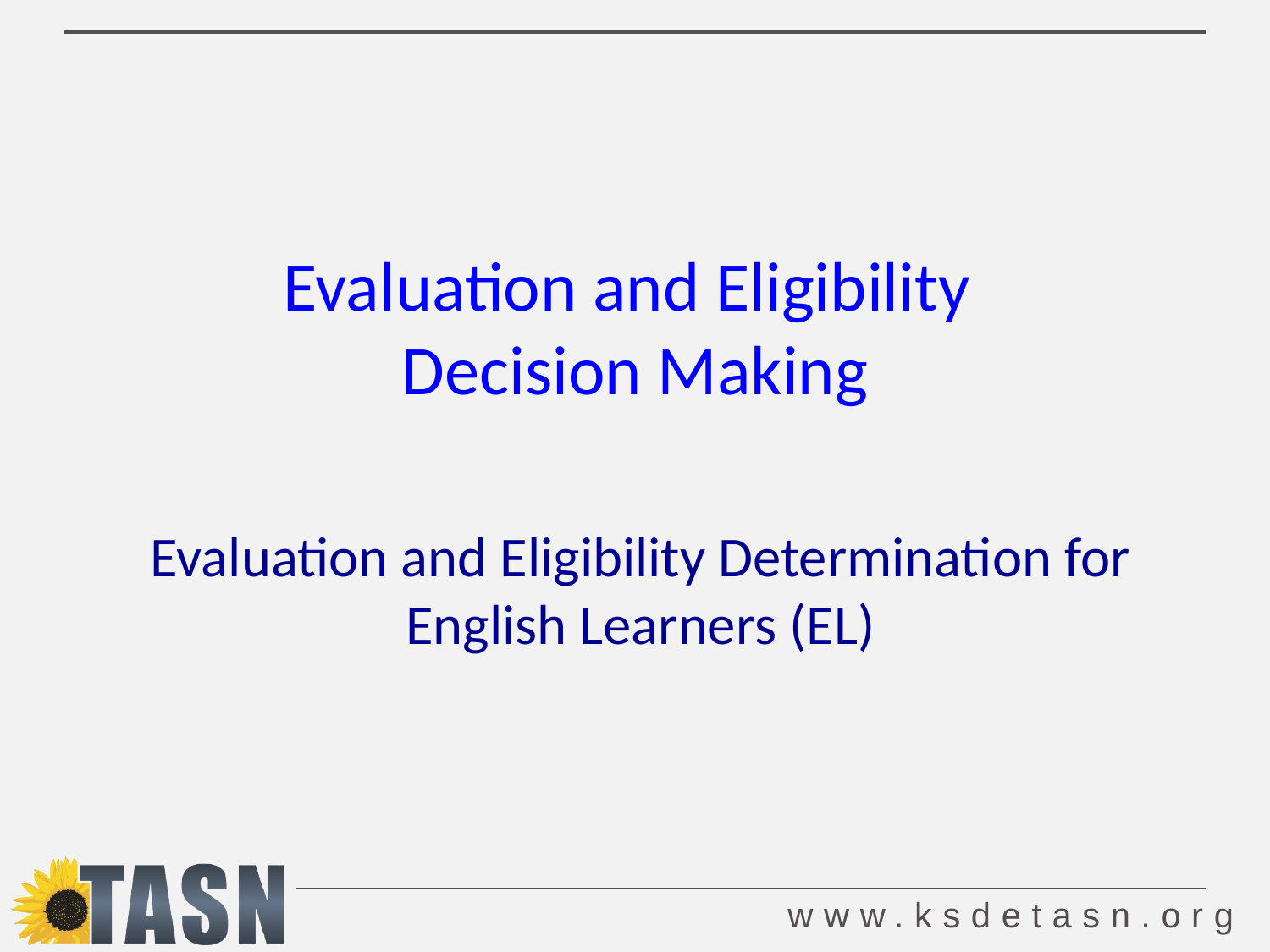

# Evaluation and Eligibility Decision Making
Evaluation and Eligibility Determination for English Learners (EL)